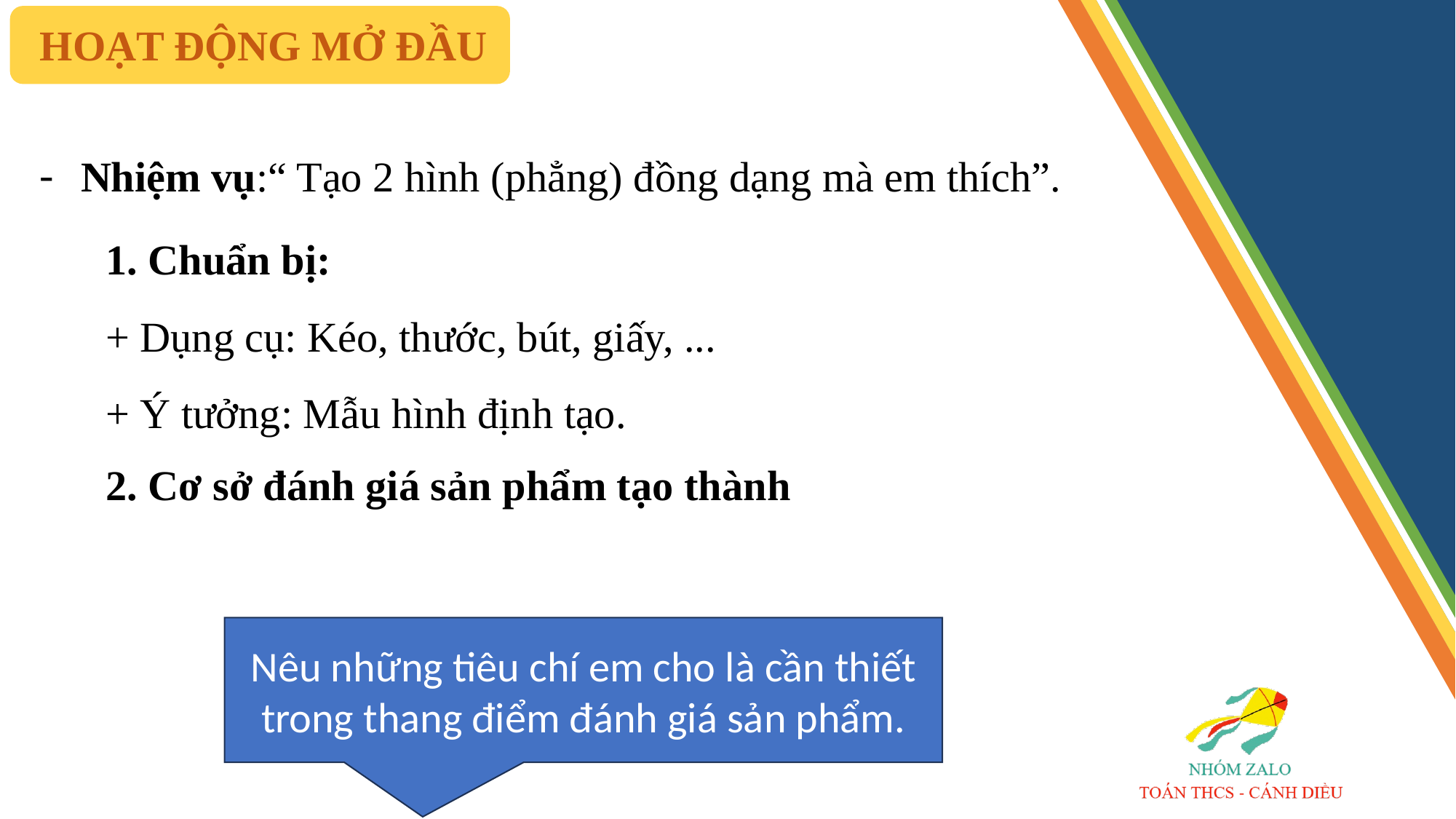

HOẠT ĐỘNG MỞ ĐẦU
Nhiệm vụ:“ Tạo 2 hình (phẳng) đồng dạng mà em thích”.
1. Chuẩn bị:
+ Dụng cụ: Kéo, thước, bút, giấy, ...
+ Ý tưởng: Mẫu hình định tạo.
2. Cơ sở đánh giá sản phẩm tạo thành
Nêu những tiêu chí em cho là cần thiết trong thang điểm đánh giá sản phẩm.